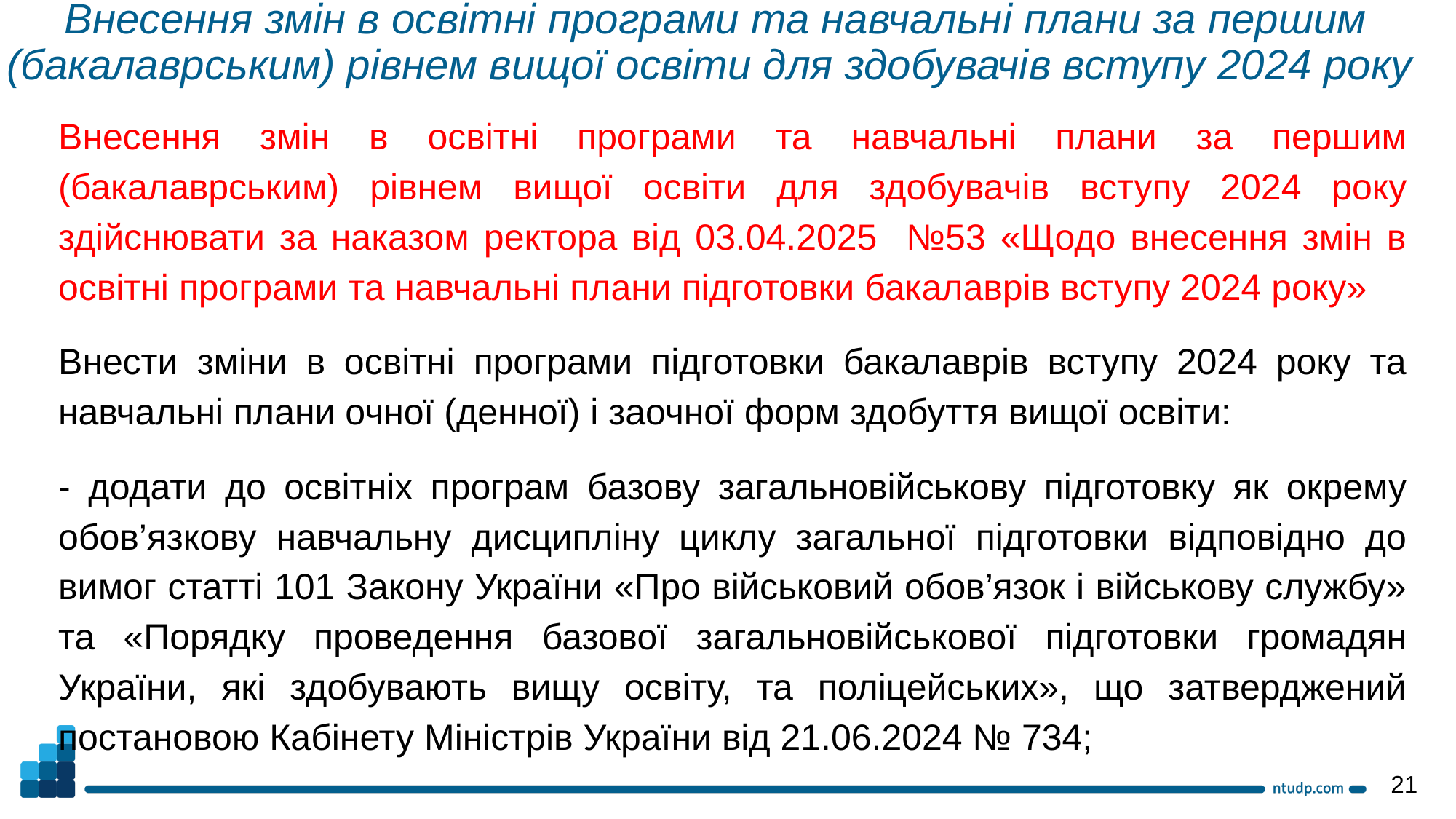

Внесення змін в освітні програми та навчальні плани за першим (бакалаврським) рівнем вищої освіти для здобувачів вступу 2024 року
Внесення змін в освітні програми та навчальні плани за першим (бакалаврським) рівнем вищої освіти для здобувачів вступу 2024 року здійснювати за наказом ректора від 03.04.2025  №53 «Щодо внесення змін в освітні програми та навчальні плани підготовки бакалаврів вступу 2024 року»
Внести зміни в освітні програми підготовки бакалаврів вступу 2024 року та навчальні плани очної (денної) і заочної форм здобуття вищої освіти:
- додати до освітніх програм базову загальновійськову підготовку як окрему обов’язкову навчальну дисципліну циклу загальної підготовки відповідно до вимог статті 101 Закону України «Про військовий обов’язок і військову службу» та «Порядку проведення базової загальновійськової підготовки громадян України, які здобувають вищу освіту, та поліцейських», що затверджений постановою Кабінету Міністрів України від 21.06.2024 № 734;